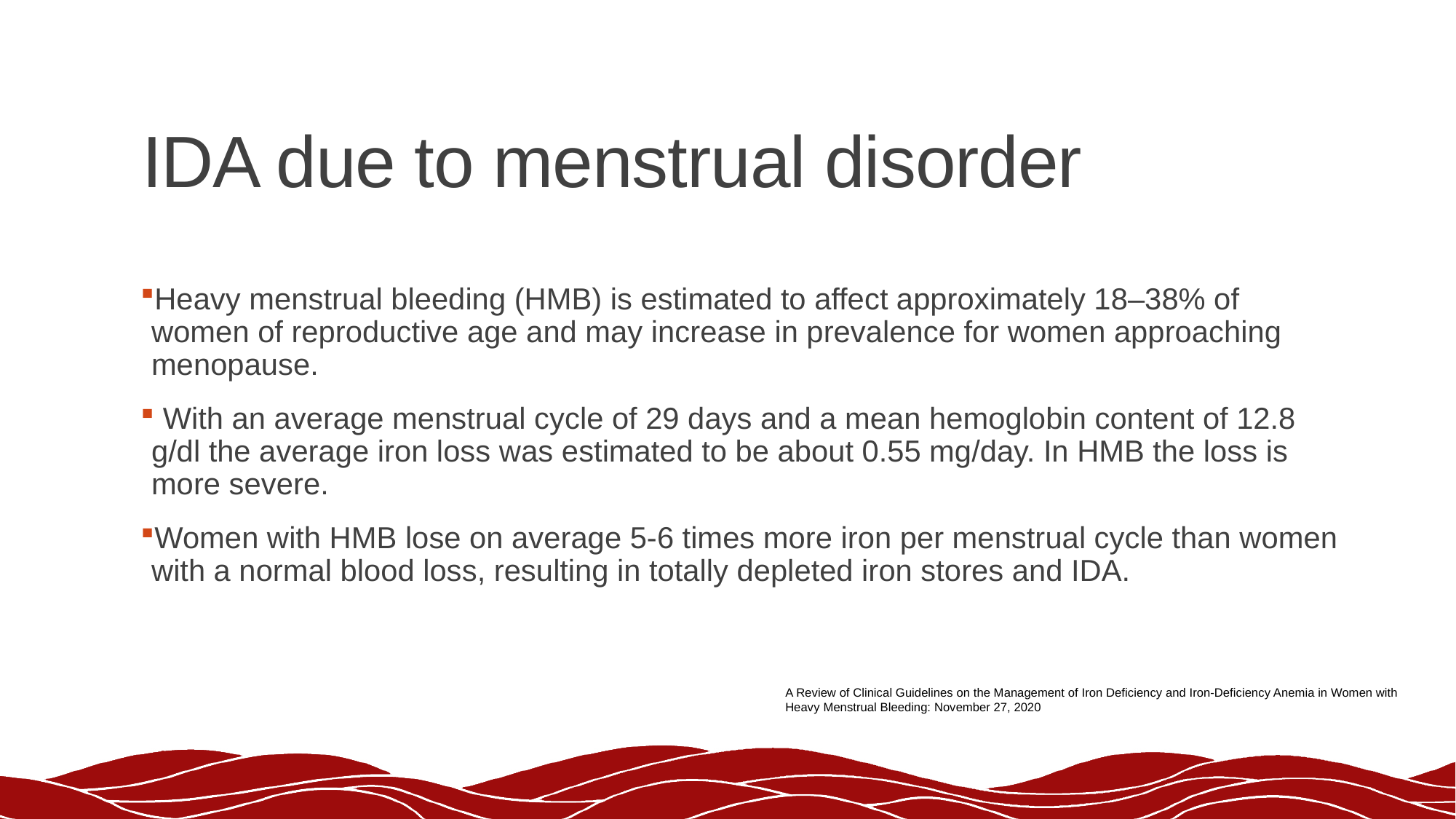

# IDA due to menstrual disorder
Heavy menstrual bleeding (HMB) is estimated to affect approximately 18–38% of women of reproductive age and may increase in prevalence for women approaching menopause.
 With an average menstrual cycle of 29 days and a mean hemoglobin content of 12.8 g/dl the average iron loss was estimated to be about 0.55 mg/day. In HMB the loss is more severe.
Women with HMB lose on average 5-6 times more iron per menstrual cycle than women with a normal blood loss, resulting in totally depleted iron stores and IDA.

A Review of Clinical Guidelines on the Management of Iron Deficiency and Iron-Deficiency Anemia in Women with Heavy Menstrual Bleeding: November 27, 2020